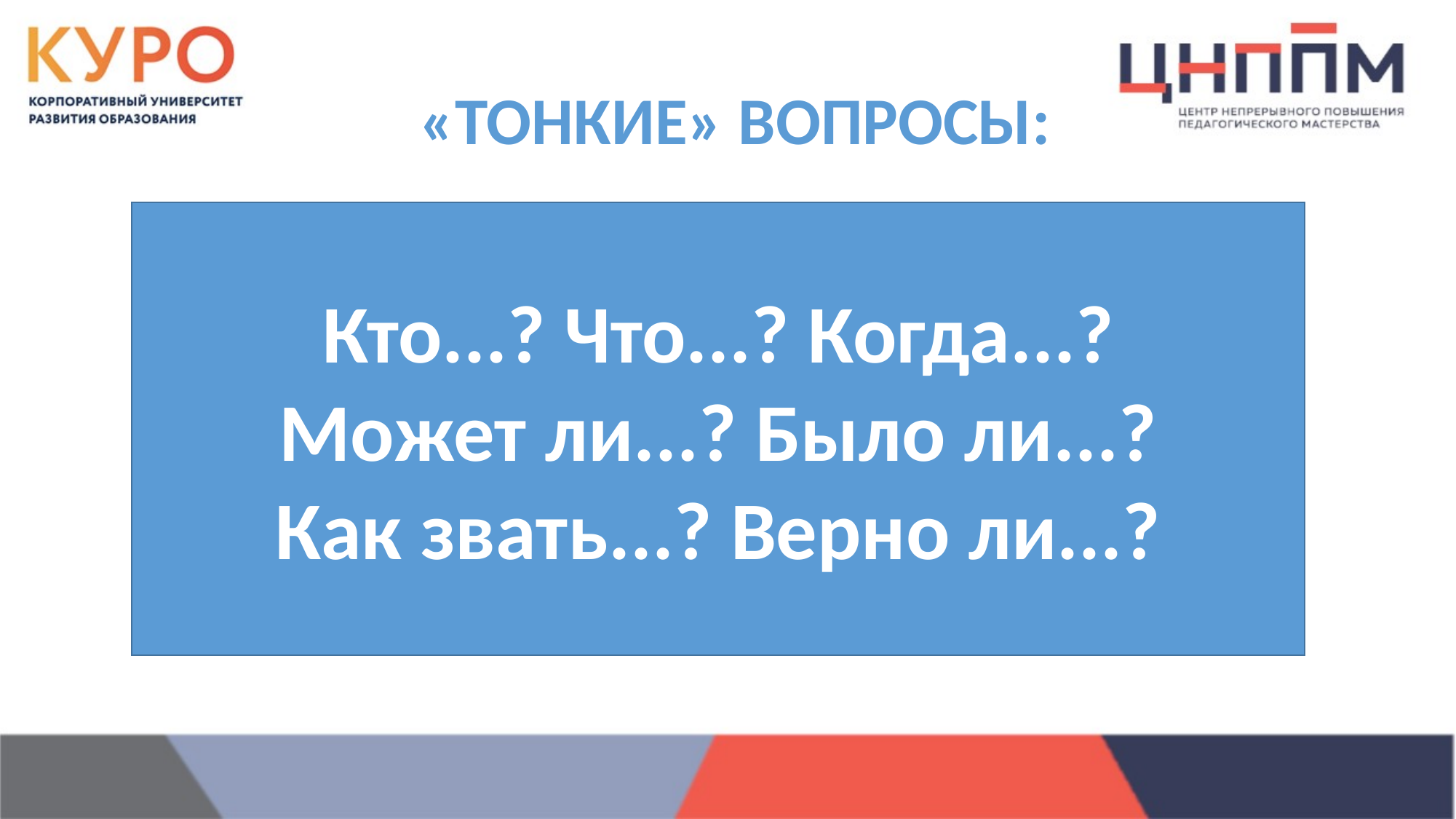

# «ТОНКИЕ» ВОПРОСЫ:
Кто...? Что...? Когда...?
Может ли...? Было ли...?
Как звать...? Верно ли...?